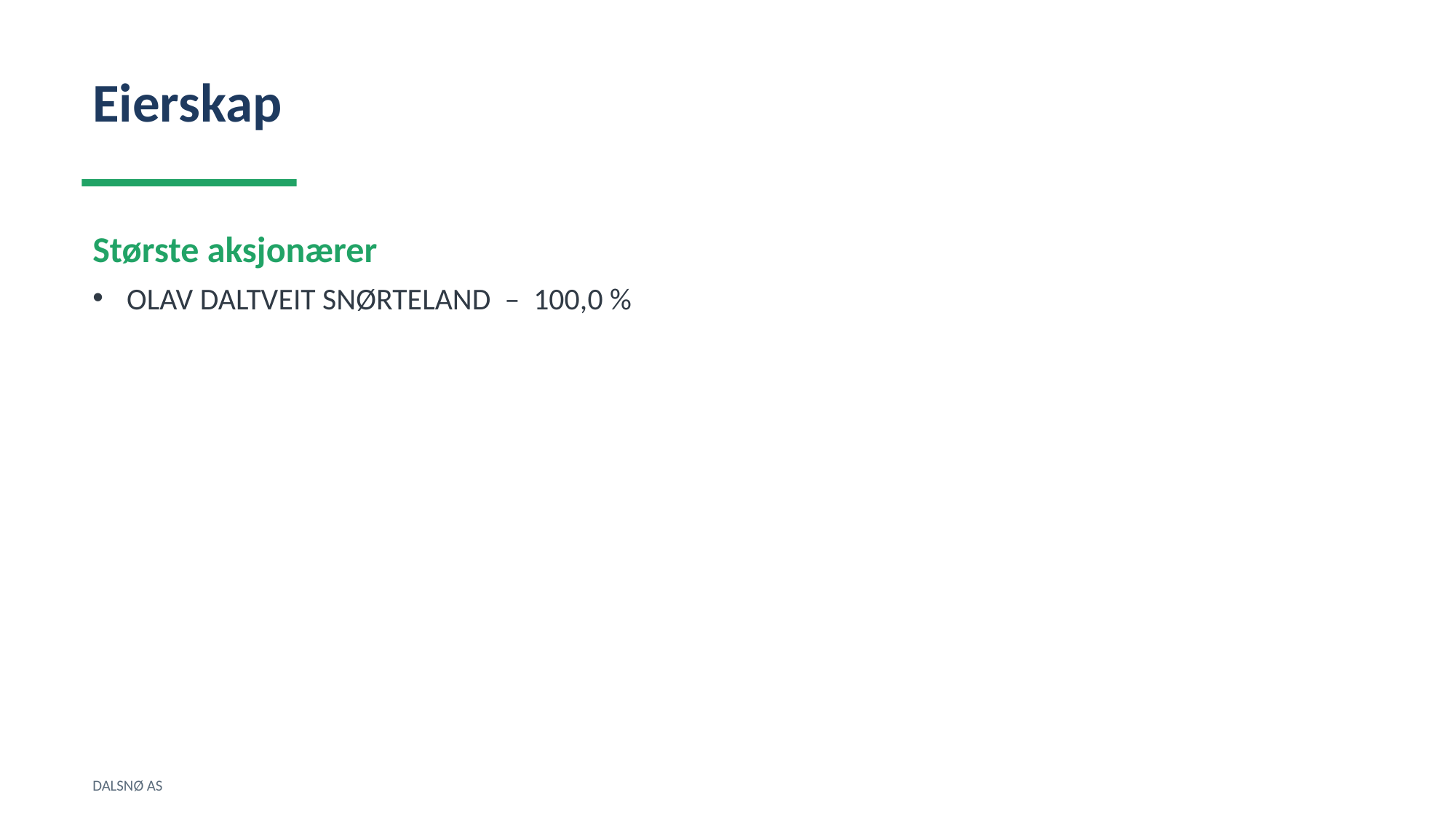

Eierskap

Største aksjonærer
OLAV DALTVEIT SNØRTELAND  –  100,0 %
DALSNØ AS